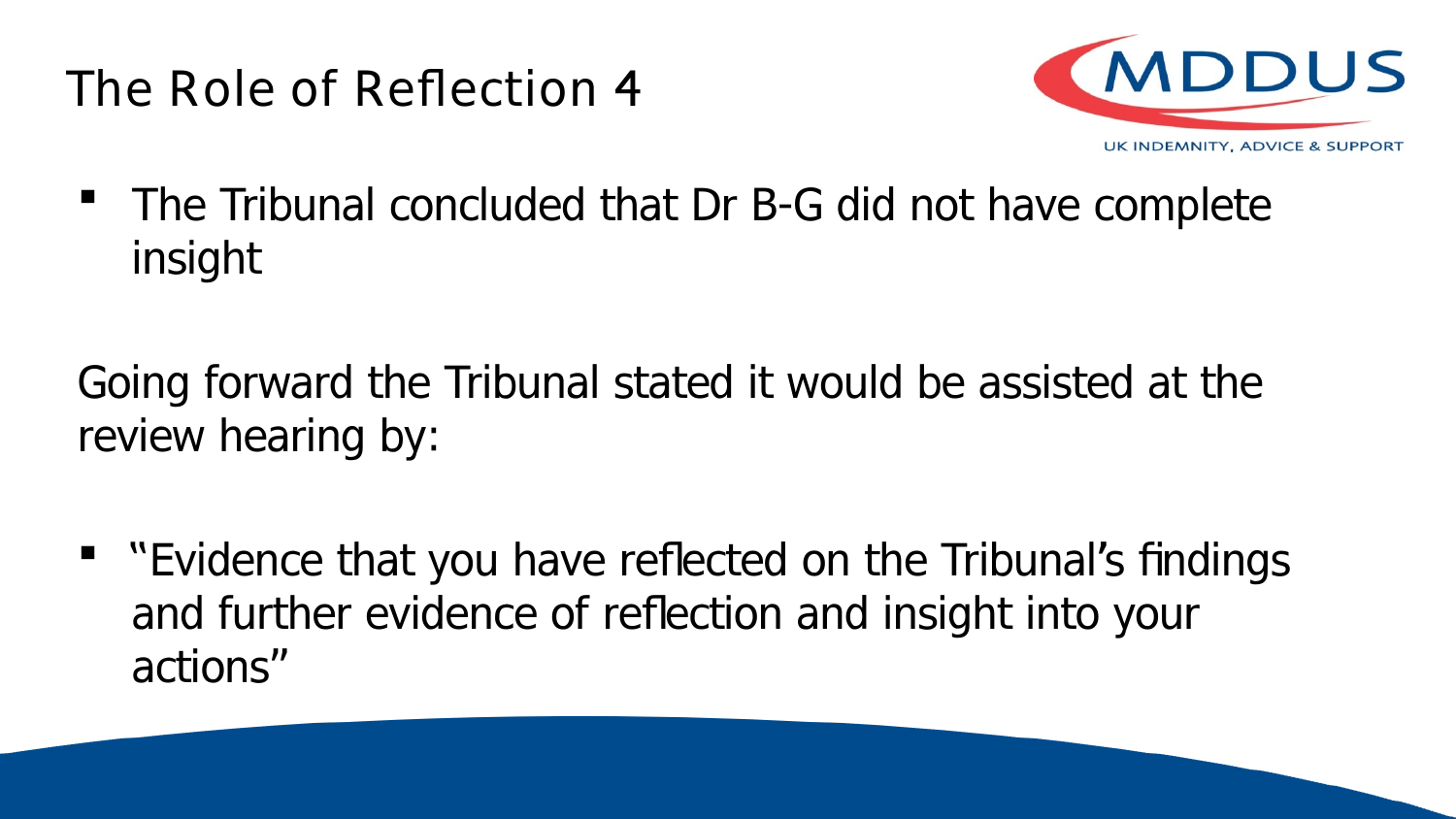

# The Role of Reflection 4
The Tribunal concluded that Dr B-G did not have complete insight

Going forward the Tribunal stated it would be assisted at the review hearing by:

“Evidence that you have reflected on the Tribunal’s findings and further evidence of reflection and insight into your actions”